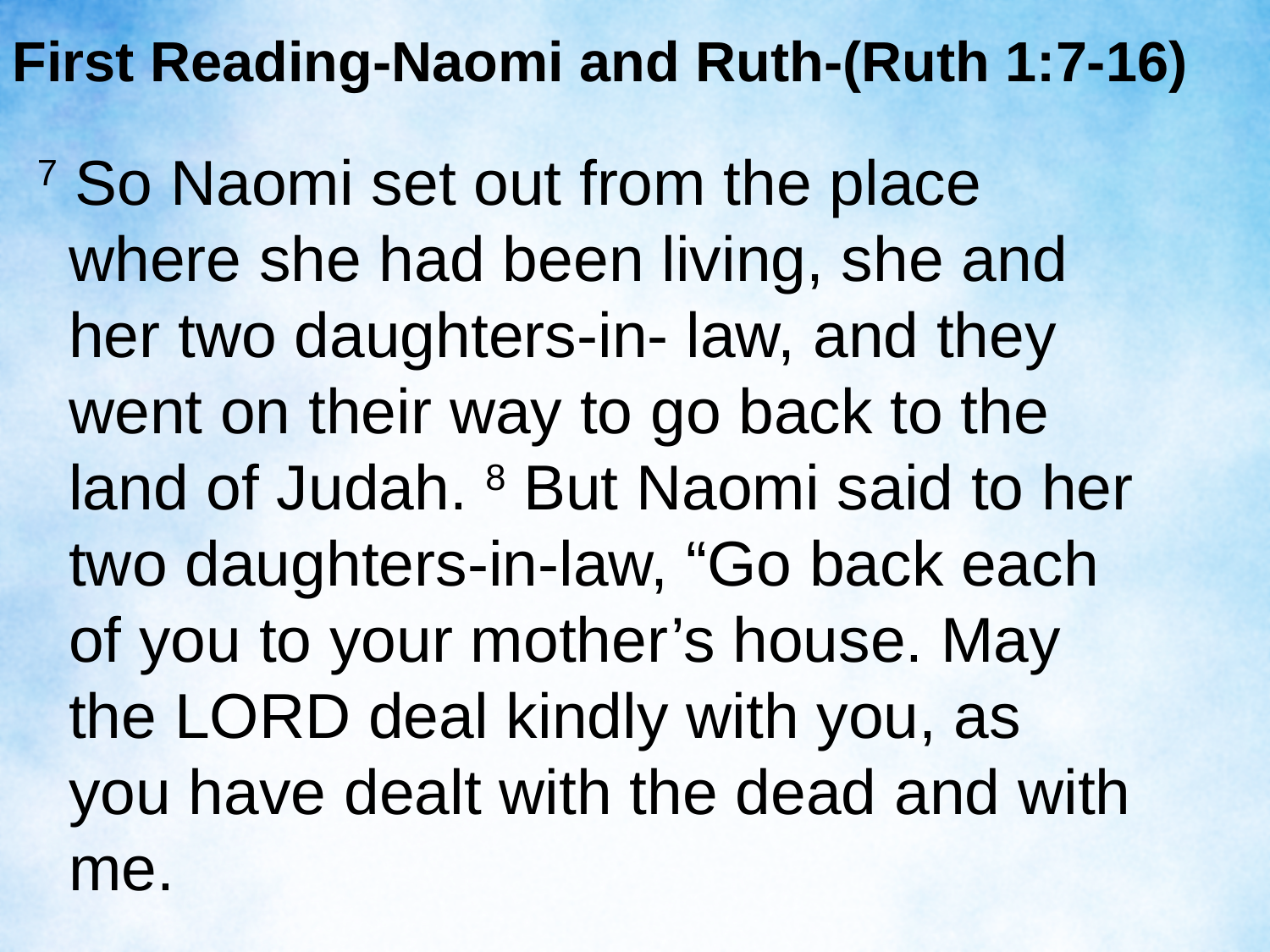

First Reading-Naomi and Ruth-(Ruth 1:7-16)
7 So Naomi set out from the place where she had been living, she and her two daughters-in- law, and they went on their way to go back to the land of Judah. 8 But Naomi said to her two daughters-in-law, “Go back each of you to your mother’s house. May the LORD deal kindly with you, as you have dealt with the dead and with me.